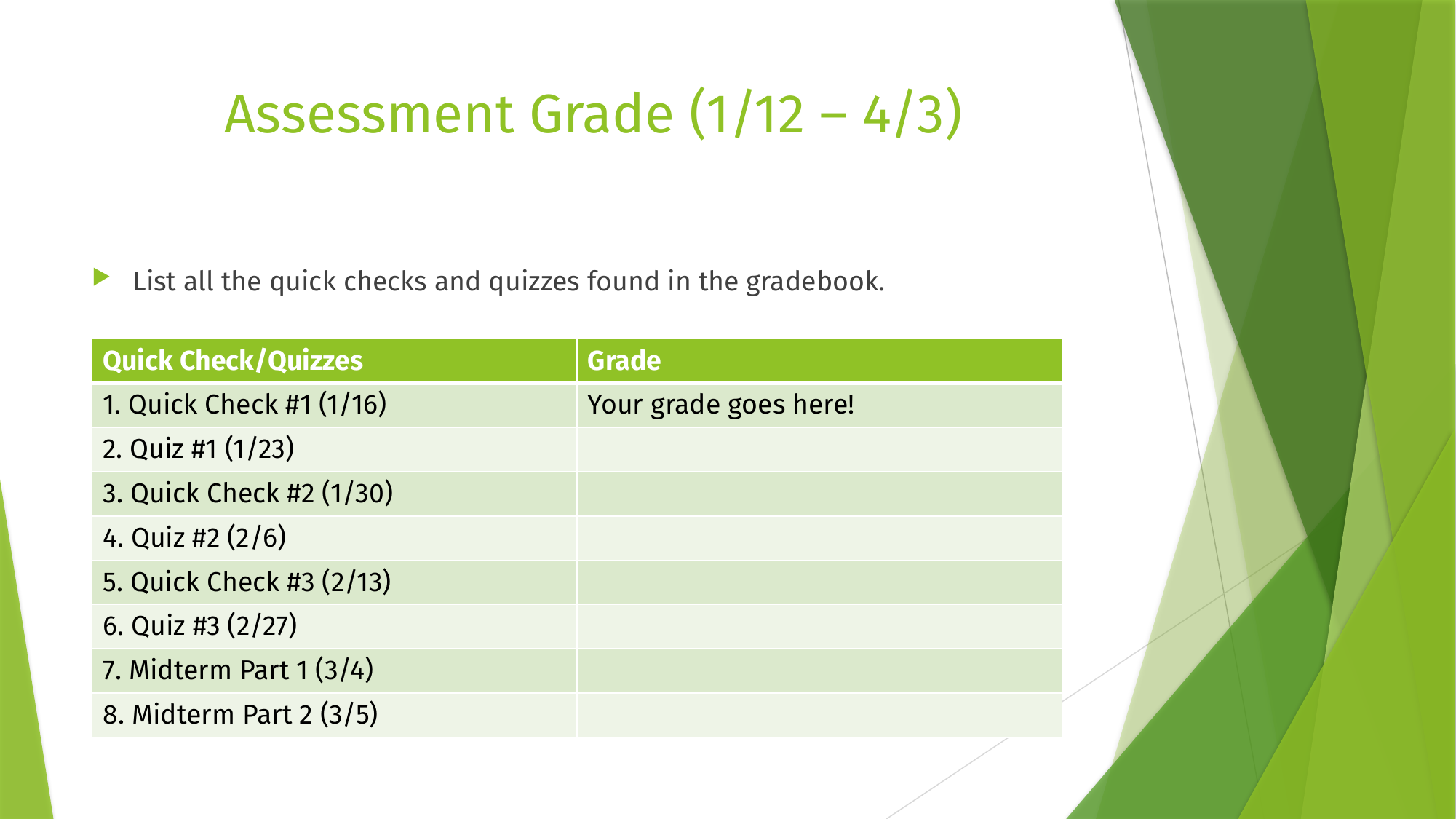

# Assessment Grade (1/12 – 4/3)
List all the quick checks and quizzes found in the gradebook.
| Quick Check/Quizzes | Grade |
| --- | --- |
| 1. Quick Check #1 (1/16) | Your grade goes here! |
| 2. Quiz #1 (1/23) |  |
| 3. Quick Check #2 (1/30) |  |
| 4. Quiz #2 (2/6) |  |
| 5. Quick Check #3 (2/13) |  |
| 6. Quiz #3 (2/27) |  |
| 7. Midterm Part 1 (3/4) |  |
| 8. Midterm Part 2 (3/5) |  |